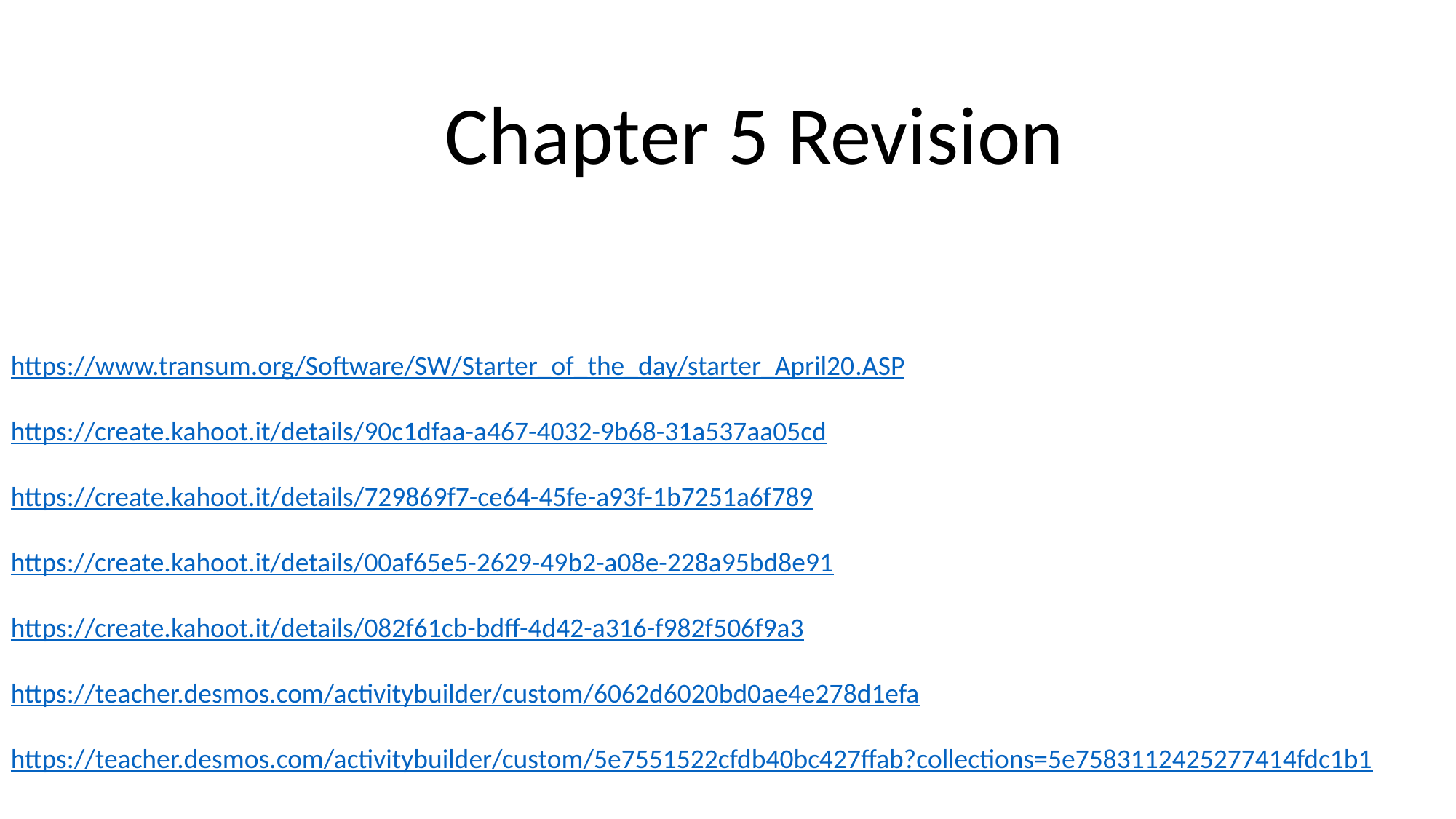

# Chapter 5 Revision
https://www.transum.org/Software/SW/Starter_of_the_day/starter_April20.ASP

https://create.kahoot.it/details/90c1dfaa-a467-4032-9b68-31a537aa05cd

https://create.kahoot.it/details/729869f7-ce64-45fe-a93f-1b7251a6f789

https://create.kahoot.it/details/00af65e5-2629-49b2-a08e-228a95bd8e91

https://create.kahoot.it/details/082f61cb-bdff-4d42-a316-f982f506f9a3

https://teacher.desmos.com/activitybuilder/custom/6062d6020bd0ae4e278d1efa

https://teacher.desmos.com/activitybuilder/custom/5e7551522cfdb40bc427ffab?collections=5e7583112425277414fdc1b1